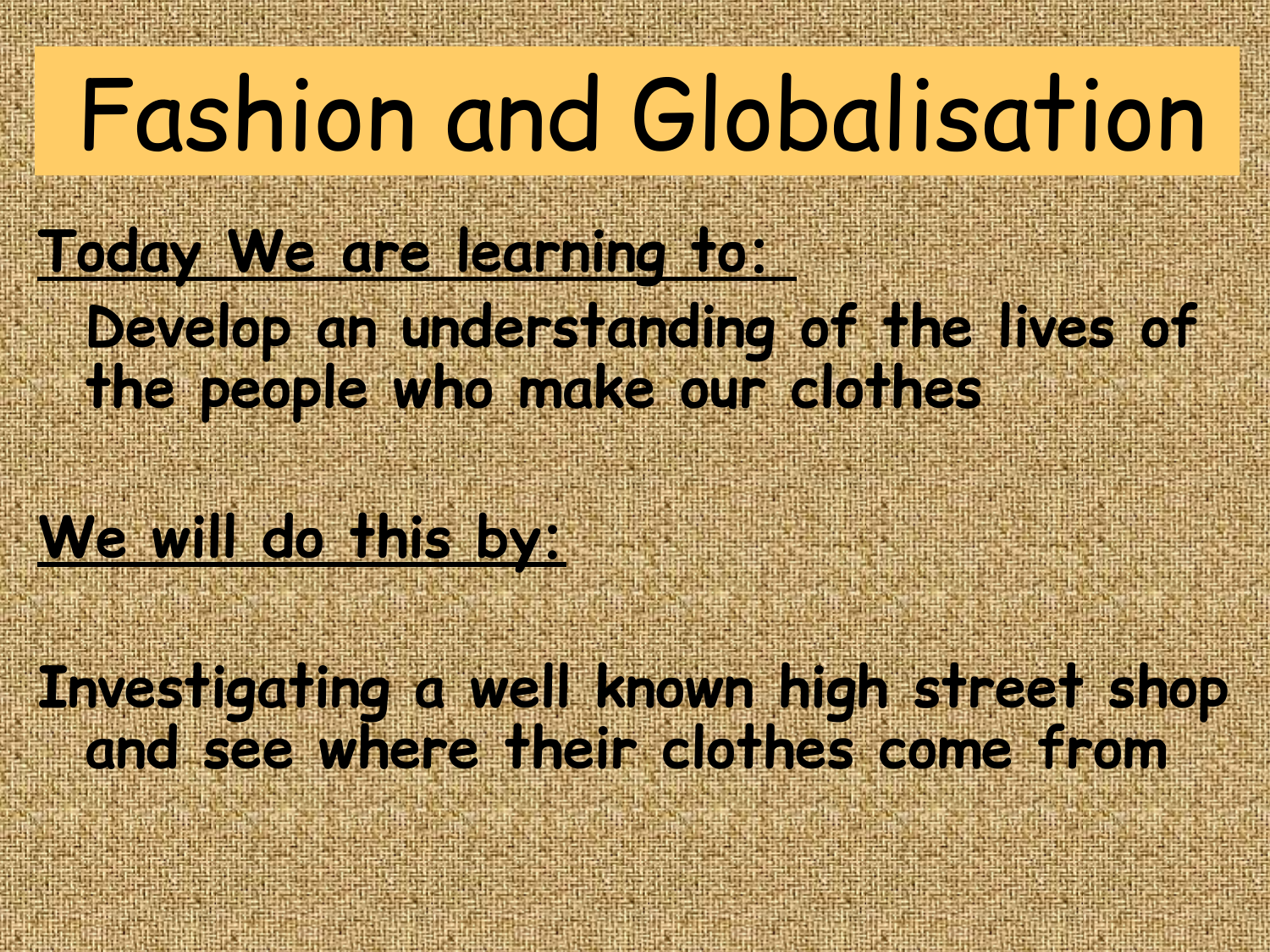

Fashion and Globalisation
# Today We are learning to:
	Develop an understanding of the lives of the people who make our clothes

We will do this by:

Investigating a well known high street shop and see where their clothes come from